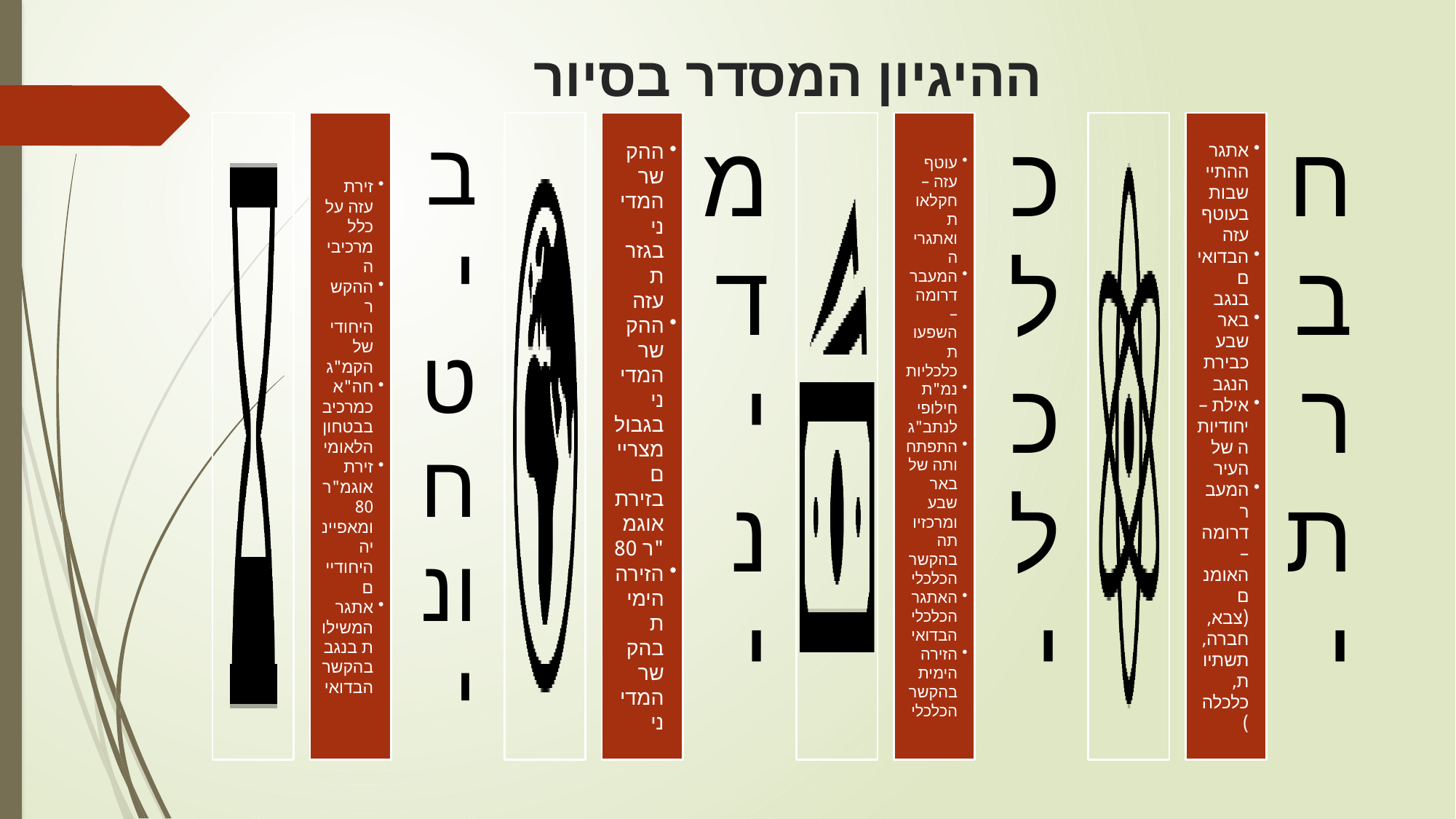

# ההיגיון המסדר בסיור
ביטחוני
זירת עזה על כלל מרכיביה
מדיני
כלכלי
עוטף עזה – חקלאות ואתגריה
חברתי
אתגר ההתיישבות בעוטף עזה
ההקשר היחודי של הקמ"ג
זירת אוגמ"ר 80 ומאפייניה היחודיים
אתגר המשילות בנגב בהקשר הבדואי
ההקשר המדיני בגזרת עזה
המעבר דרומה – השפעות כלכליות
נמ"ת חילופי לנתב"ג
הבדואים בנגב
באר שבע כבירת הנגב
המעבר דרומה – האומנם (צבא, חברה, תשתיות, כלכלה)
אילת – יחודיותה של העיר
התפתחותה של באר שבע ומרכזיותה בהקשר הכלכלי
האתגר הכלכלי הבדואי
ההקשר המדיני בגבול מצריים בזירת אוגמ"ר 80
הזירה הימית בהקשר המדיני
הזירה הימית בהקשר הכלכלי
חה"א כמרכיב בבטחון הלאומי